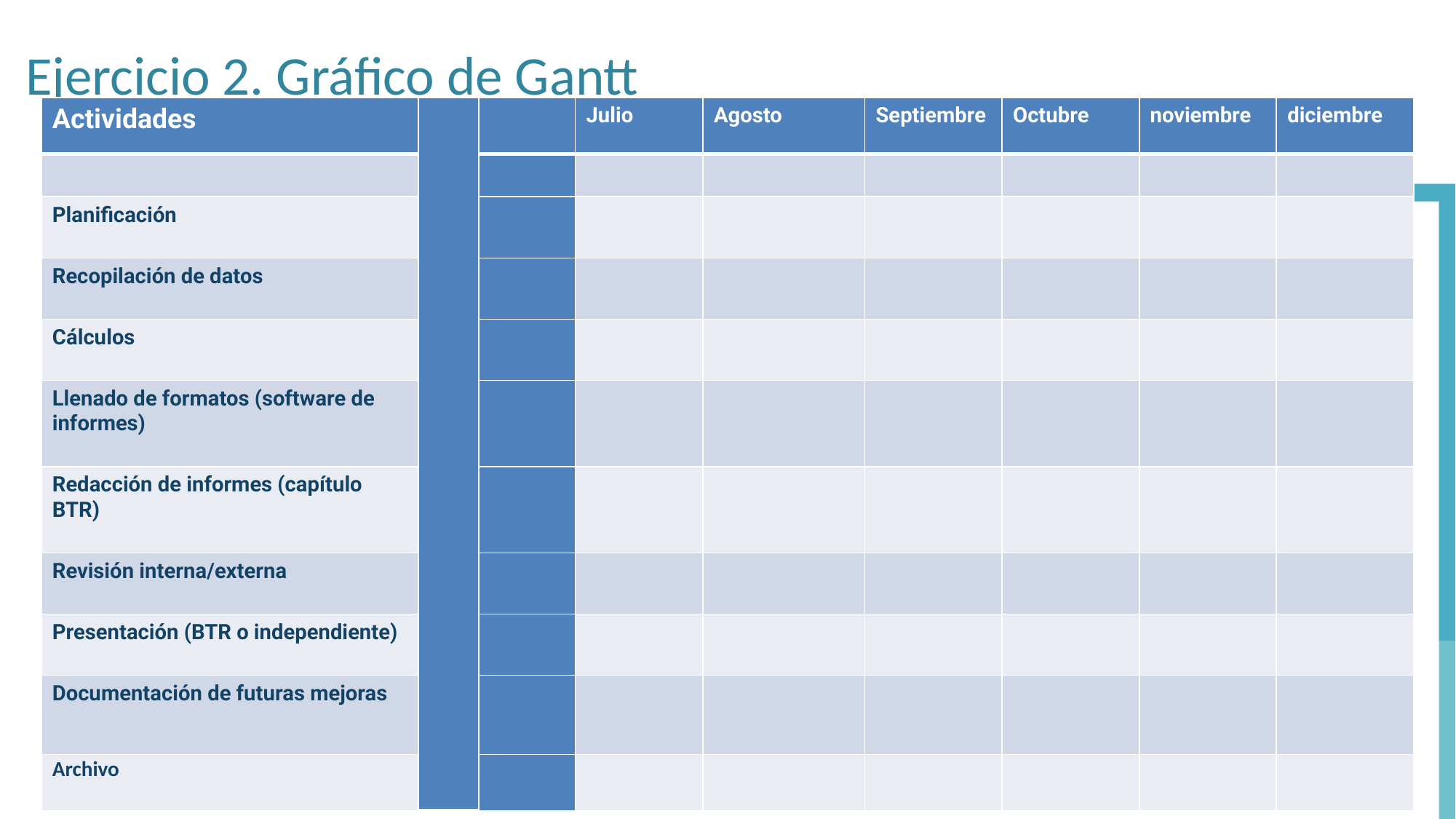

# Ejercicio 2. Gráfico de Gantt
| Actividades |  |  | Julio | Agosto | Septiembre | Octubre | noviembre | diciembre |
| --- | --- | --- | --- | --- | --- | --- | --- | --- |
|  |  |  |  |  |  |  |  |  |
| Planificación |  |  |  |  |  |  |  |  |
| Recopilación de datos |  |  |  |  |  |  |  |  |
| Cálculos |  |  |  |  |  |  |  |  |
| Llenado de formatos (software de informes) |  |  |  |  |  |  |  |  |
| Redacción de informes (capítulo BTR) |  |  |  |  |  |  |  |  |
| Revisión interna/externa |  |  |  |  |  |  |  |  |
| Presentación (BTR o independiente) |  |  |  |  |  |  |  |  |
| Documentación de futuras mejoras |  |  |  |  |  |  |  |  |
| Archivo |  |  |  |  |  |  |  |  |